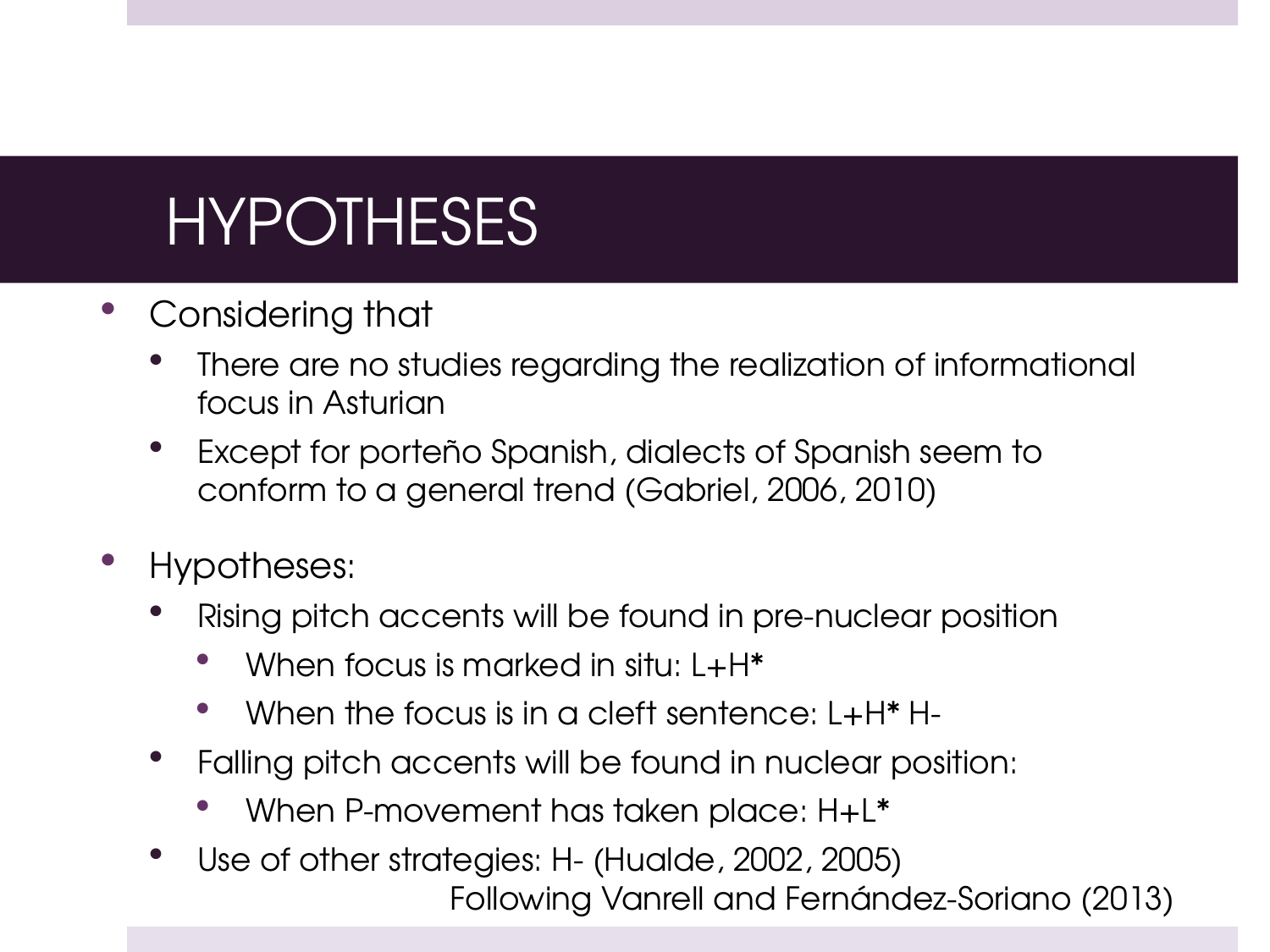

# HYPOTHESES
Considering that
There are no studies regarding the realization of informational focus in Asturian
Except for porteño Spanish, dialects of Spanish seem to conform to a general trend (Gabriel, 2006, 2010)
Hypotheses:
Rising pitch accents will be found in pre-nuclear position
When focus is marked in situ: L+H*
When the focus is in a cleft sentence: L+H* H-
Falling pitch accents will be found in nuclear position:
When P-movement has taken place: H+L*
Use of other strategies: H- (Hualde, 2002, 2005)

Following Vanrell and Fernández-Soriano (2013)